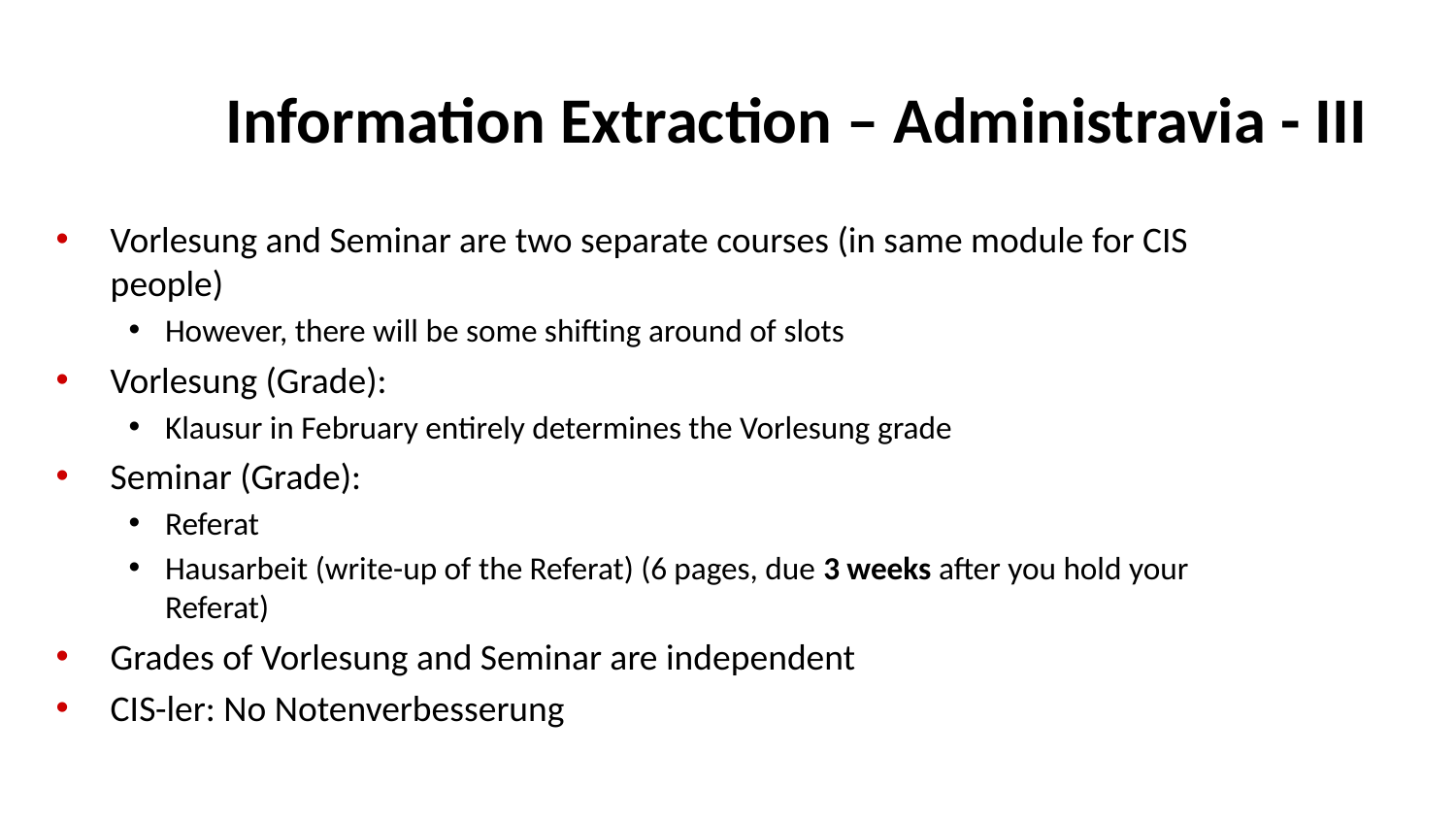

# Information Extraction – Administravia - III
Vorlesung and Seminar are two separate courses (in same module for CIS people)
However, there will be some shifting around of slots
Vorlesung (Grade):
Klausur in February entirely determines the Vorlesung grade
Seminar (Grade):
Referat
Hausarbeit (write-up of the Referat) (6 pages, due 3 weeks after you hold your Referat)
Grades of Vorlesung and Seminar are independent
CIS-ler: No Notenverbesserung